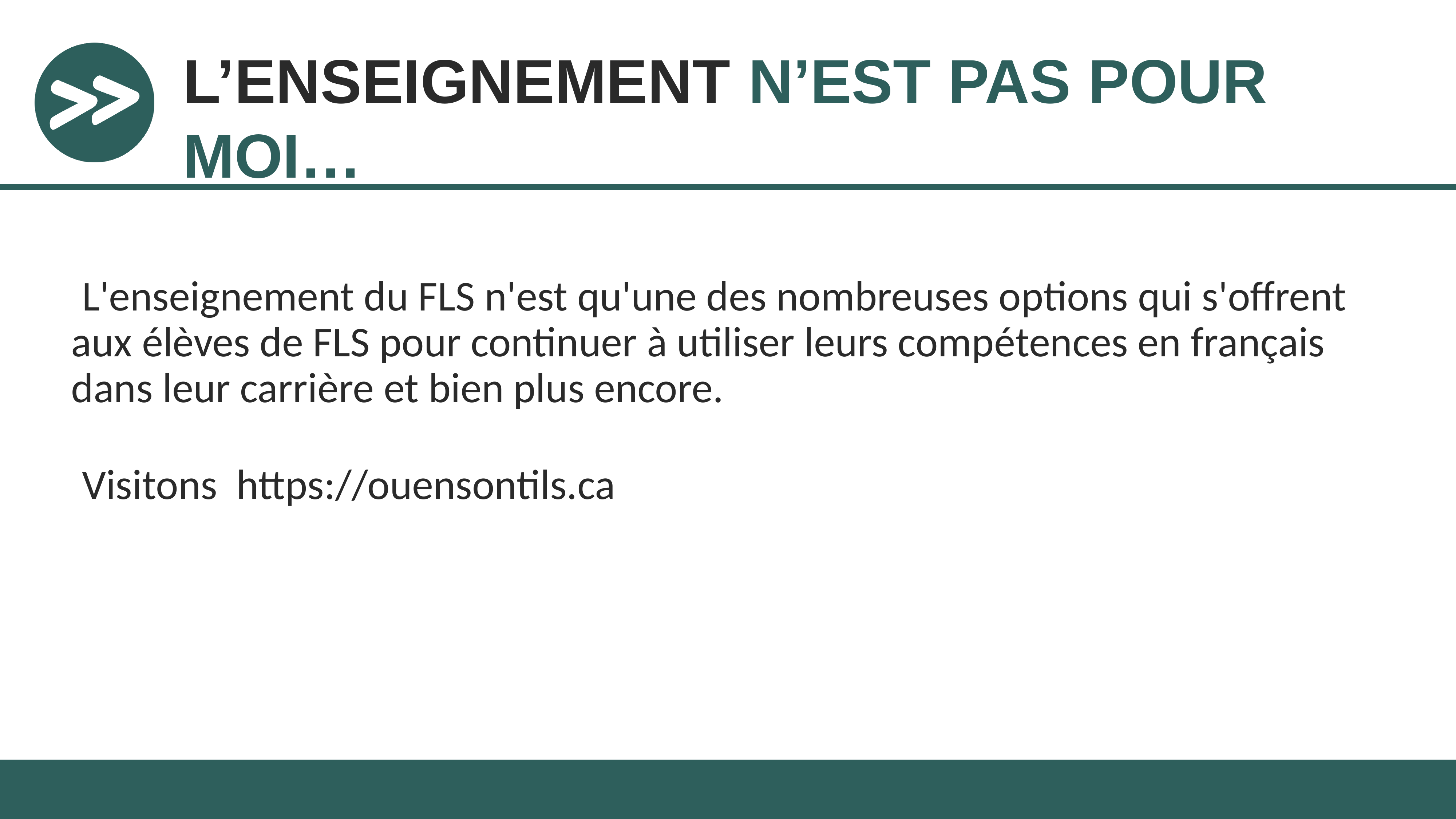

# L’ENSEIGNEMENT N’EST PAS POUR MOI…
L'enseignement du FLS n'est qu'une des nombreuses options qui s'offrent aux élèves de FLS pour continuer à utiliser leurs compétences en français dans leur carrière et bien plus encore.
Visitons  https://ouensontils.ca